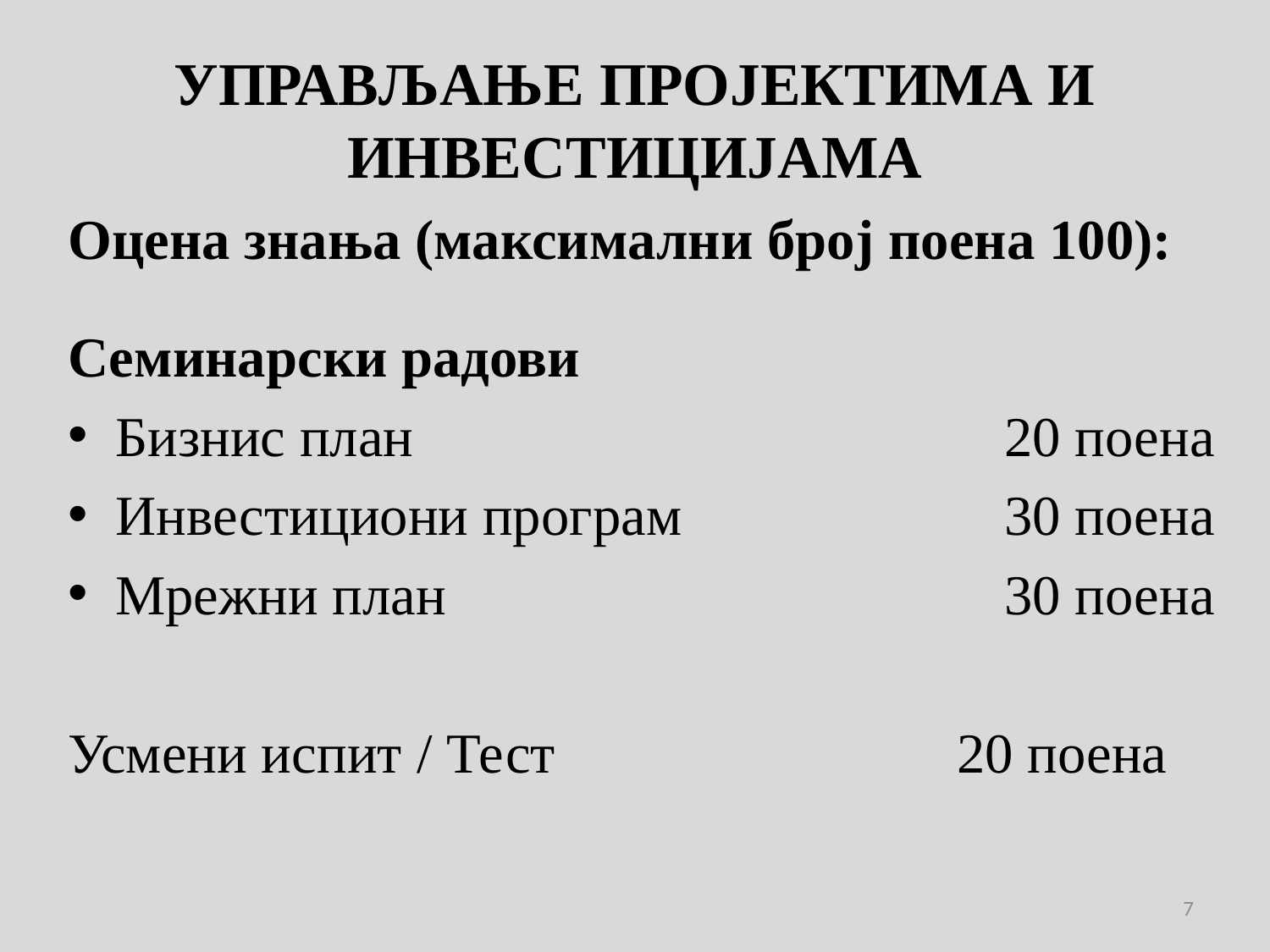

# УПРАВЉАЊЕ ПРОЈЕКТИМА И ИНВЕСТИЦИЈАМА
Оцена знања (максимални број поена 100):

Семинарски радови
Бизнис план					20 поена
Инвестициони програм			30 поена
Мрежни план    				30 поена

Усмени испит / Тест				20 поена

7